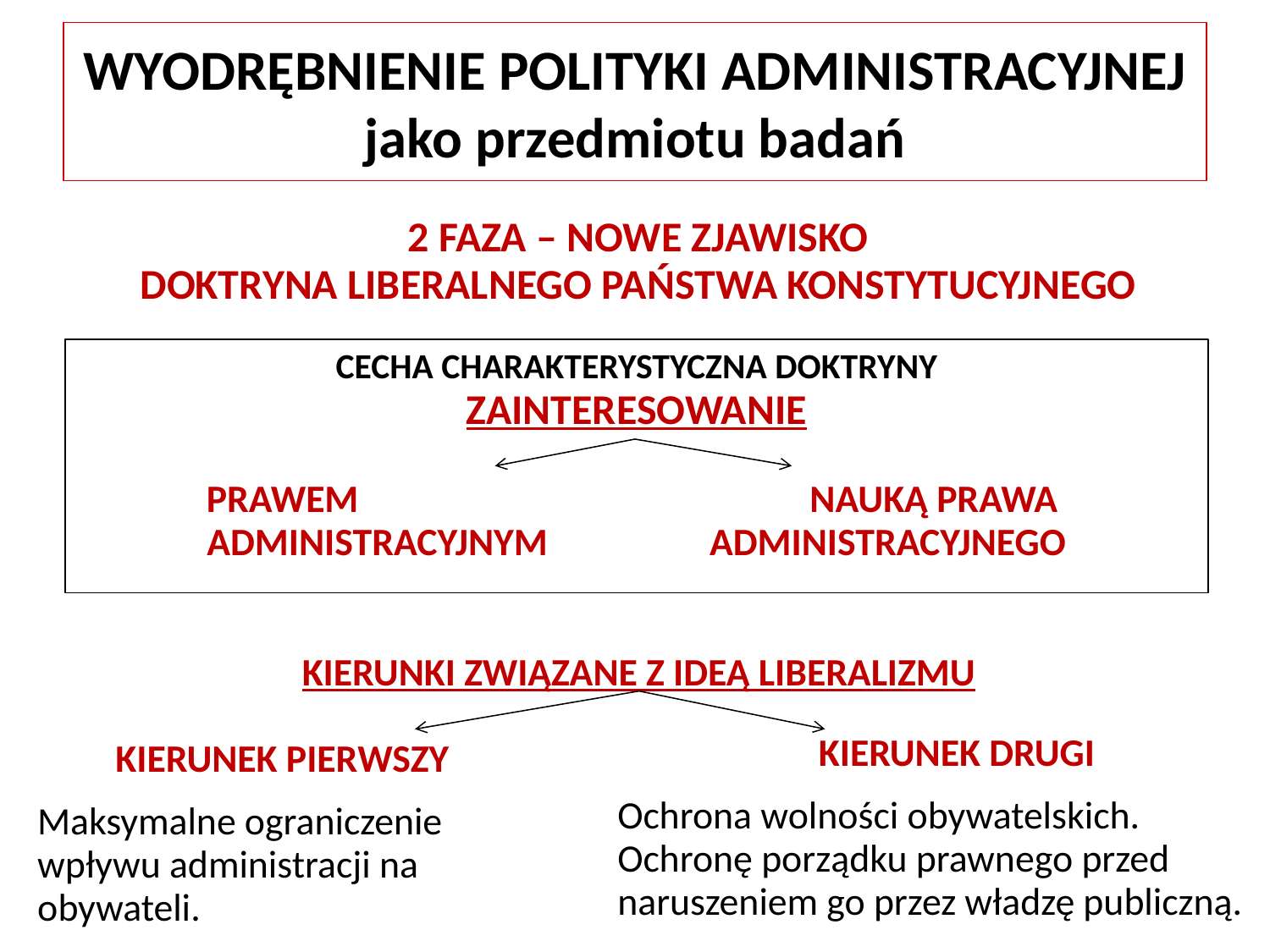

WYODRĘBNIENIE POLITYKI ADMINISTRACYJNEJ
jako przedmiotu badań
2 FAZA – NOWE ZJAWISKO
DOKTRYNA LIBERALNEGO PAŃSTWA KONSTYTUCYJNEGO

CECHA CHARAKTERYSTYCZNA DOKTRYNY
ZAINTERESOWANIE

PRAWEM					NAUKĄ PRAWA
ADMINISTRACYJNYM		ADMINISTRACYJNEGO
KIERUNKI ZWIĄZANE Z IDEĄ LIBERALIZMU
		KIERUNEK DRUGI

Ochrona wolności obywatelskich.
Ochronę porządku prawnego przed naruszeniem go przez władzę publiczną.
         KIERUNEK PIERWSZY

Maksymalne ograniczenie wpływu administracji na obywateli.